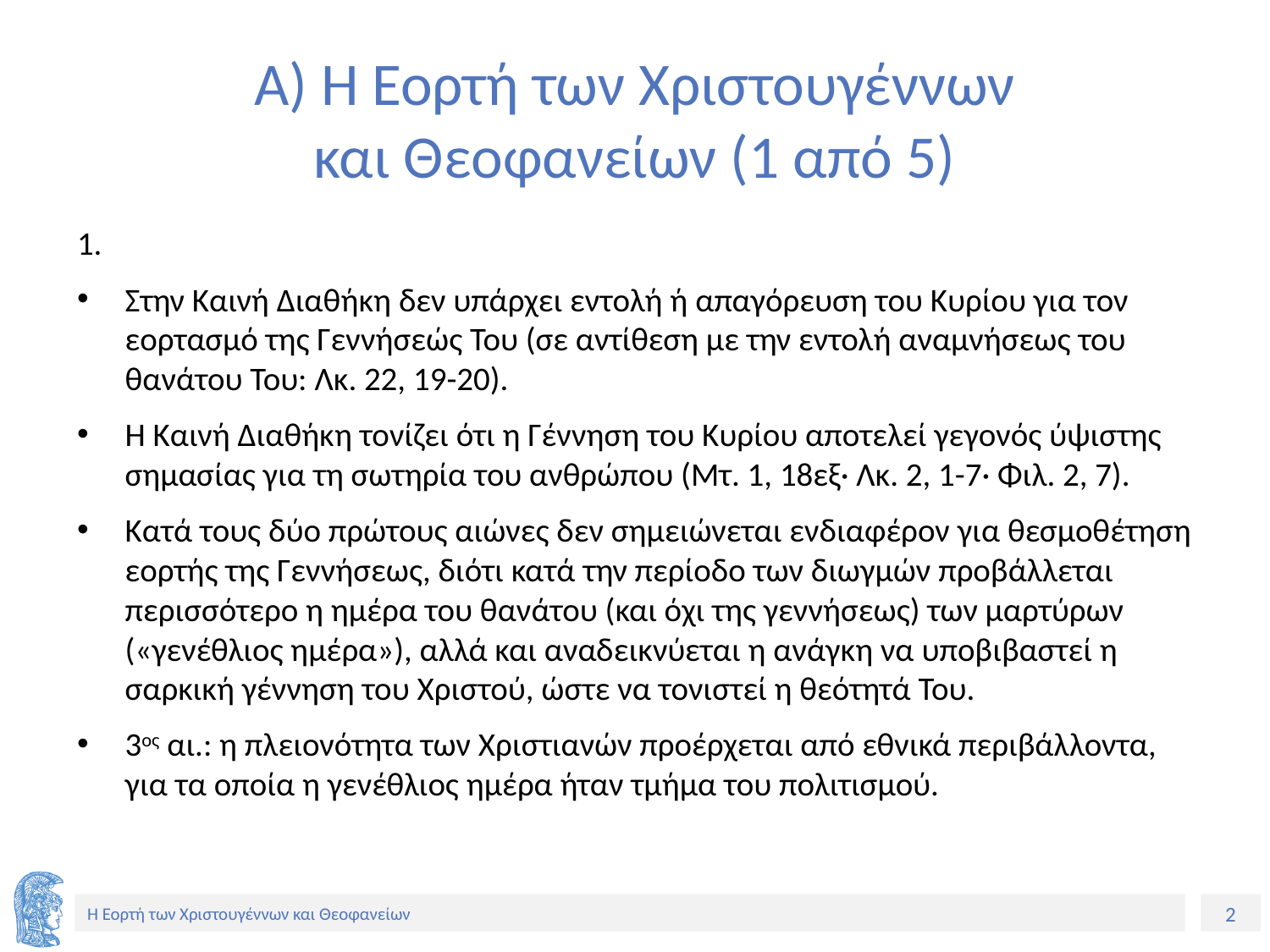

# Α) Η Εορτή των Χριστουγέννων και Θεοφανείων (1 από 5)
1.
Στην Καινή Διαθήκη δεν υπάρχει εντολή ή απαγόρευση του Κυρίου για τον εορτασμό της Γεννήσεώς Του (σε αντίθεση με την εντολή αναμνήσεως του θανάτου Του: Λκ. 22, 19-20).
Η Καινή Διαθήκη τονίζει ότι η Γέννηση του Κυρίου αποτελεί γεγονός ύψιστης σημασίας για τη σωτηρία του ανθρώπου (Μτ. 1, 18εξ· Λκ. 2, 1-7· Φιλ. 2, 7).
Κατά τους δύο πρώτους αιώνες δεν σημειώνεται ενδιαφέρον για θεσμοθέτηση εορτής της Γεννήσεως, διότι κατά την περίοδο των διωγμών προβάλλεται περισσότερο η ημέρα του θανάτου (και όχι της γεννήσεως) των μαρτύρων («γενέθλιος ημέρα»), αλλά και αναδεικνύεται η ανάγκη να υποβιβαστεί η σαρκική γέννηση του Χριστού, ώστε να τονιστεί η θεότητά Του.
3ος αι.: η πλειονότητα των Χριστιανών προέρχεται από εθνικά περιβάλλοντα, για τα οποία η γενέθλιος ημέρα ήταν τμήμα του πολιτισμού.